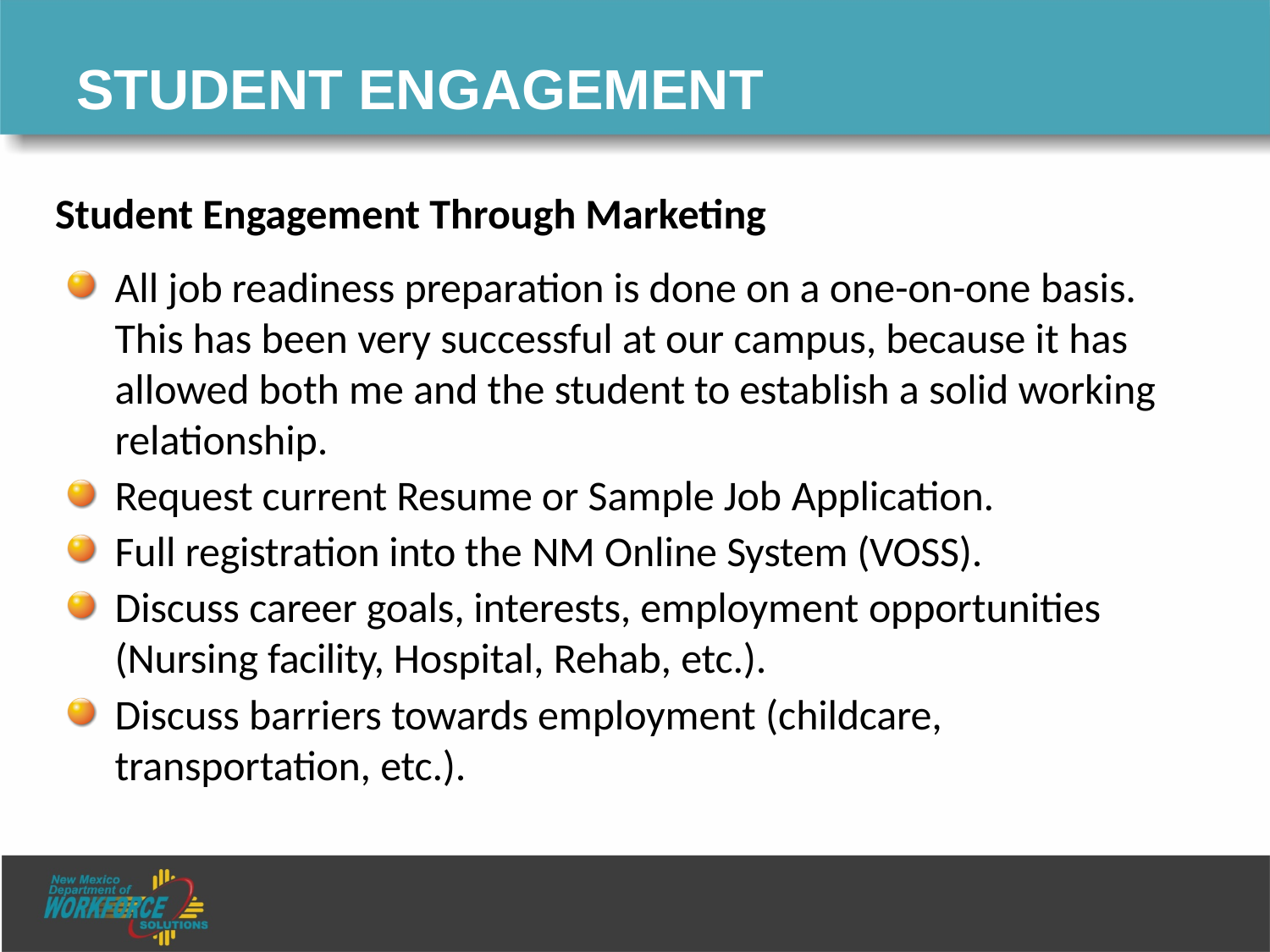

# STUDENT ENGAGEMENT
Student Engagement Through Marketing
All job readiness preparation is done on a one-on-one basis.  This has been very successful at our campus, because it has  allowed both me and the student to establish a solid working  relationship.
Request current Resume or Sample Job Application.
Full registration into the NM Online System (VOSS).
Discuss career goals, interests, employment opportunities (Nursing facility, Hospital, Rehab, etc.).
Discuss barriers towards employment (childcare, transportation, etc.).